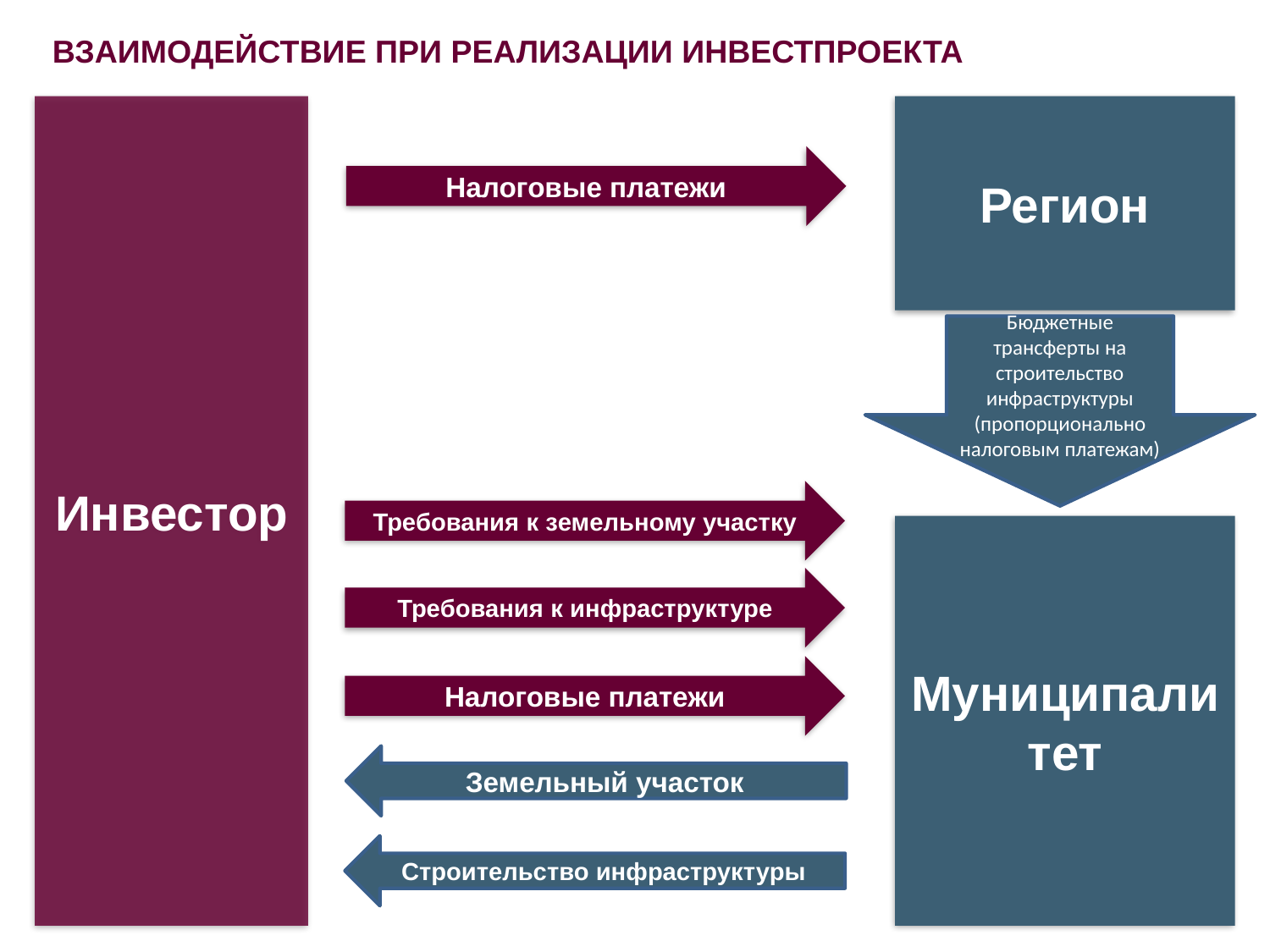

ВЗАИМОДЕЙСТВИЕ ПРИ РЕАЛИЗАЦИИ ИНВЕСТПРОЕКТА
Инвестор
Регион
Налоговые платежи
Бюджетные трансферты на строительство инфраструктуры (пропорционально налоговым платежам)
Требования к земельному участку
Муниципалитет
Требования к инфраструктуре
Налоговые платежи
Земельный участок
Строительство инфраструктуры